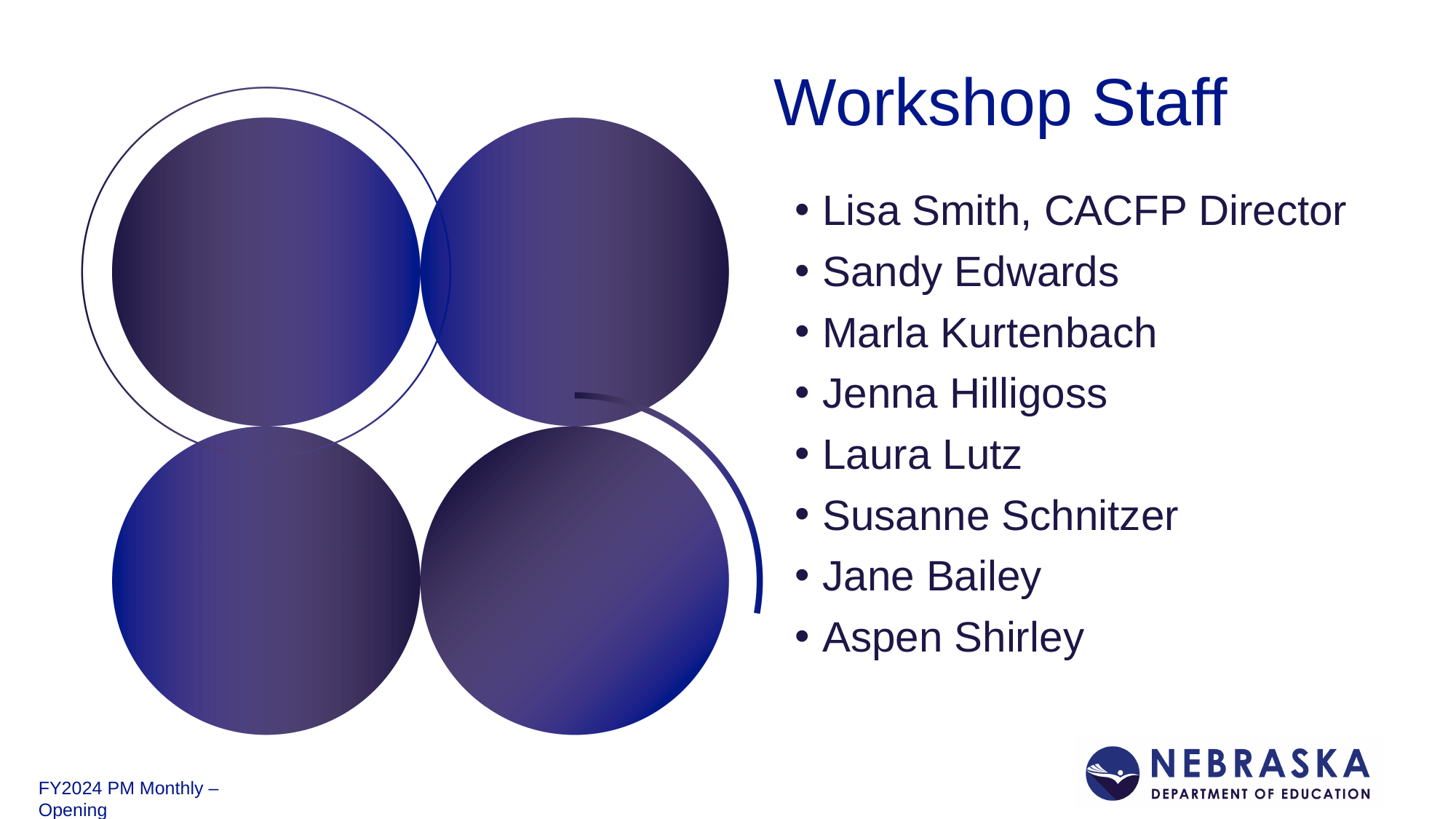

# Workshop Staff
Lisa Smith, CACFP Director
Sandy Edwards
Marla Kurtenbach
Jenna Hilligoss
Laura Lutz
Susanne Schnitzer
Jane Bailey
Aspen Shirley